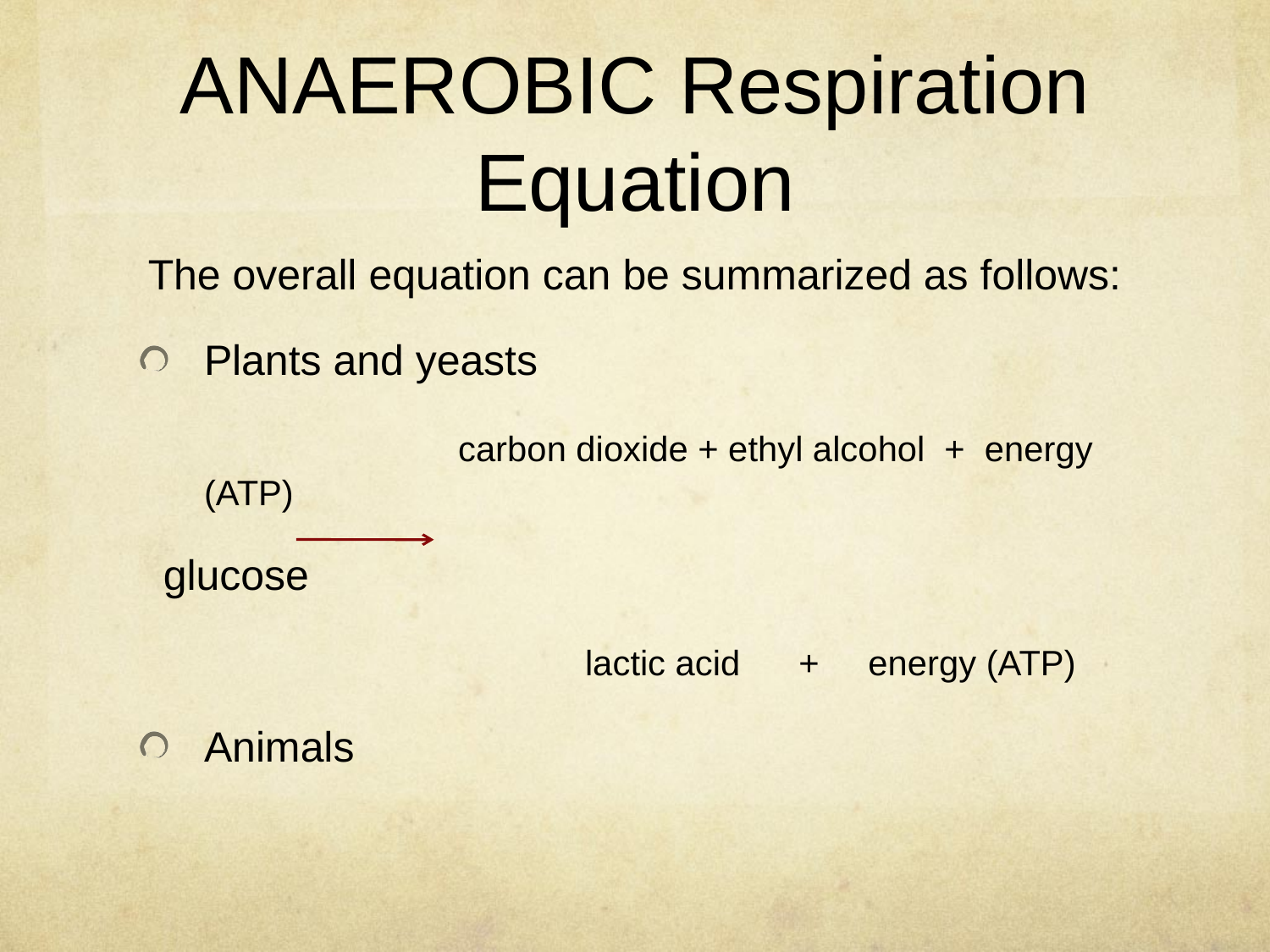

# ANAEROBIC Respiration Equation
The overall equation can be summarized as follows:
Plants and yeasts
		       	carbon dioxide + ethyl alcohol  +  energy (ATP)
  glucose
				lactic acid      +     energy (ATP)
Animals